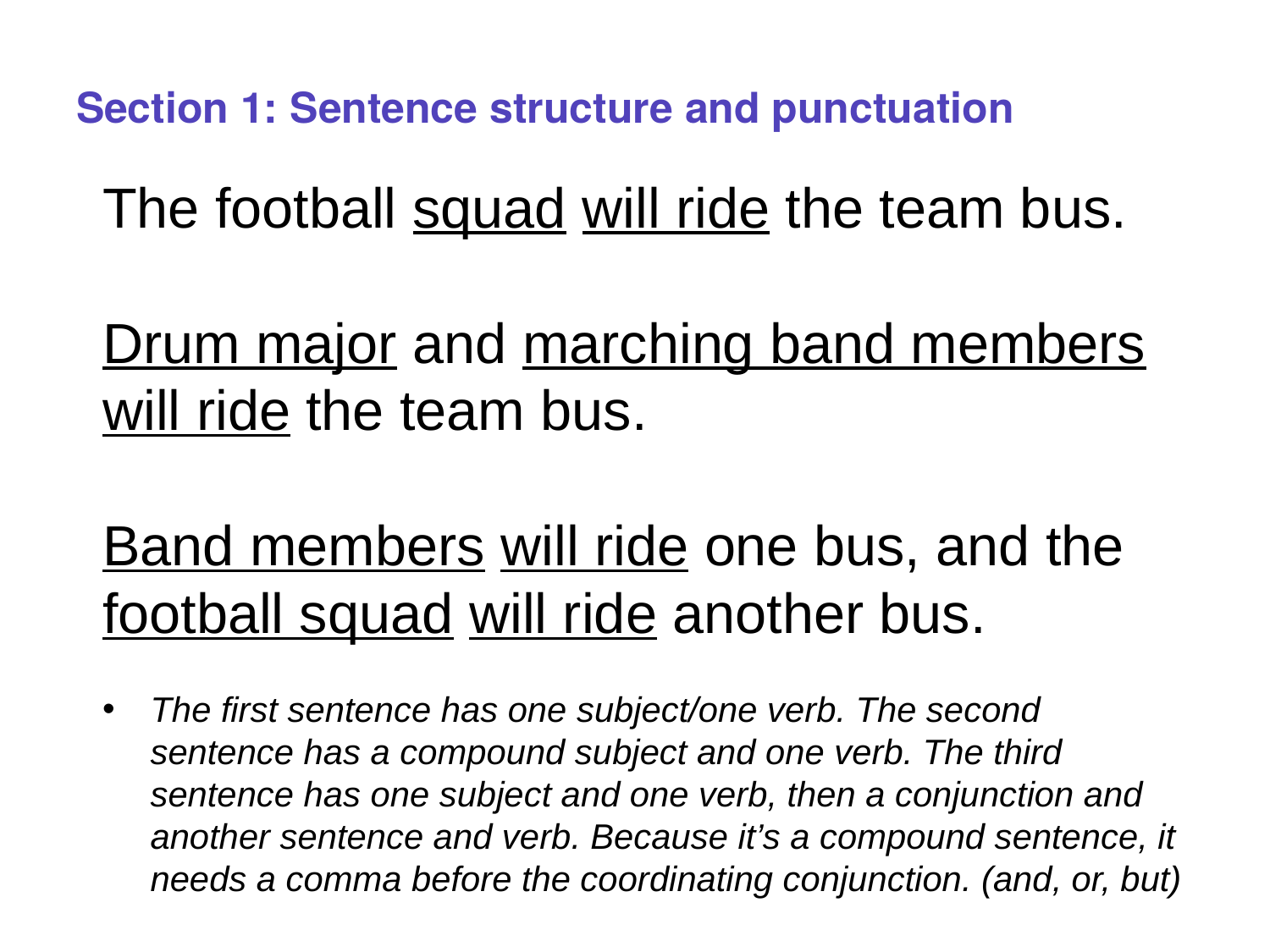

# Section 1: Sentence structure and punctuation
The football squad will ride the team bus.

Drum major and marching band members will ride the team bus.

Band members will ride one bus, and the football squad will ride another bus.

The first sentence has one subject/one verb. The second sentence has a compound subject and one verb. The third sentence has one subject and one verb, then a conjunction and another sentence and verb. Because it’s a compound sentence, it needs a comma before the coordinating conjunction. (and, or, but)